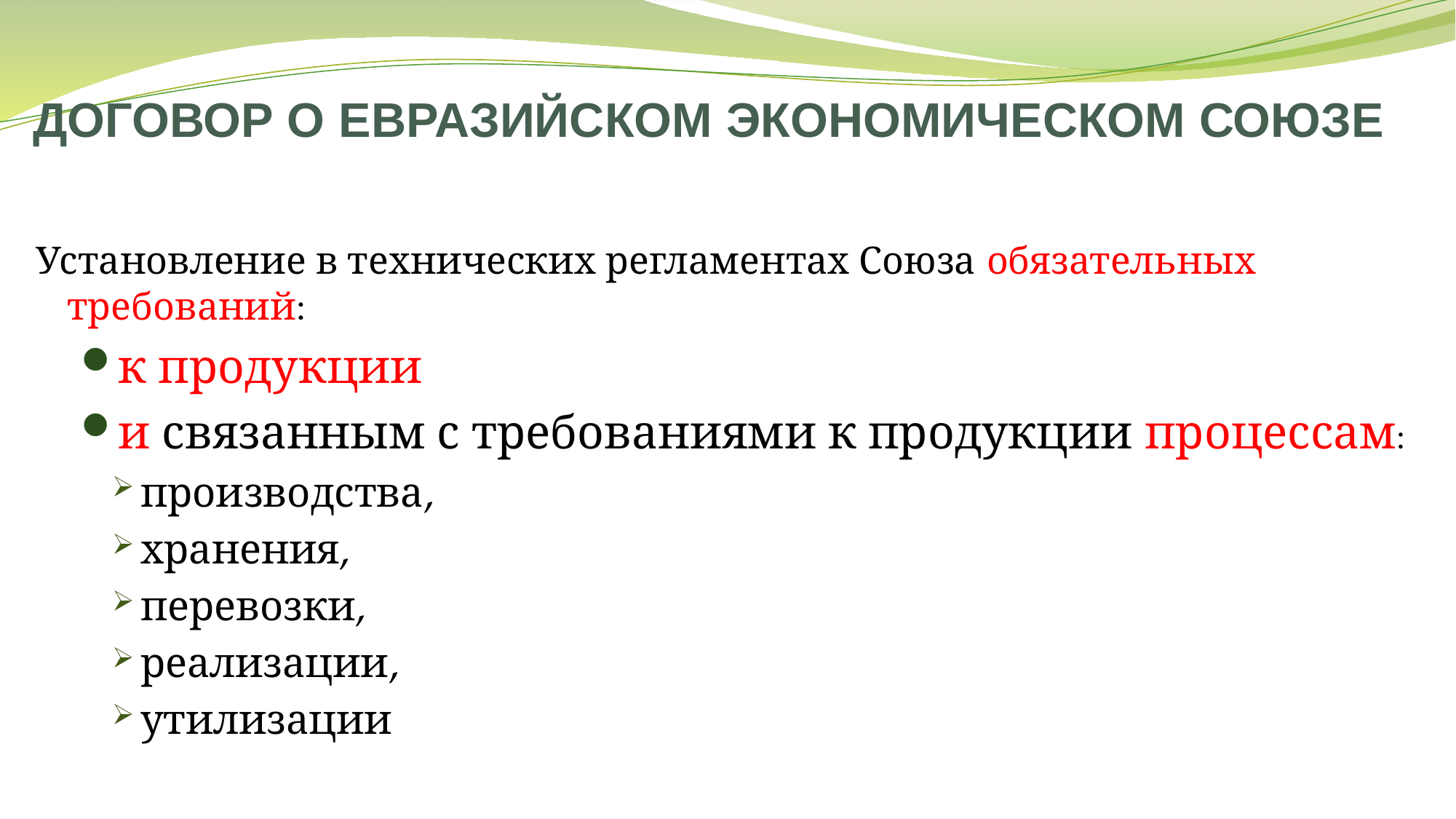

# ДОГОВОР О ЕВРАЗИЙСКОМ ЭКОНОМИЧЕСКОМ СОЮЗЕ
Установление в технических регламентах Союза обязательных требований:
к продукции
и связанным с требованиями к продукции процессам:
производства,
хранения,
перевозки,
реализации,
утилизации